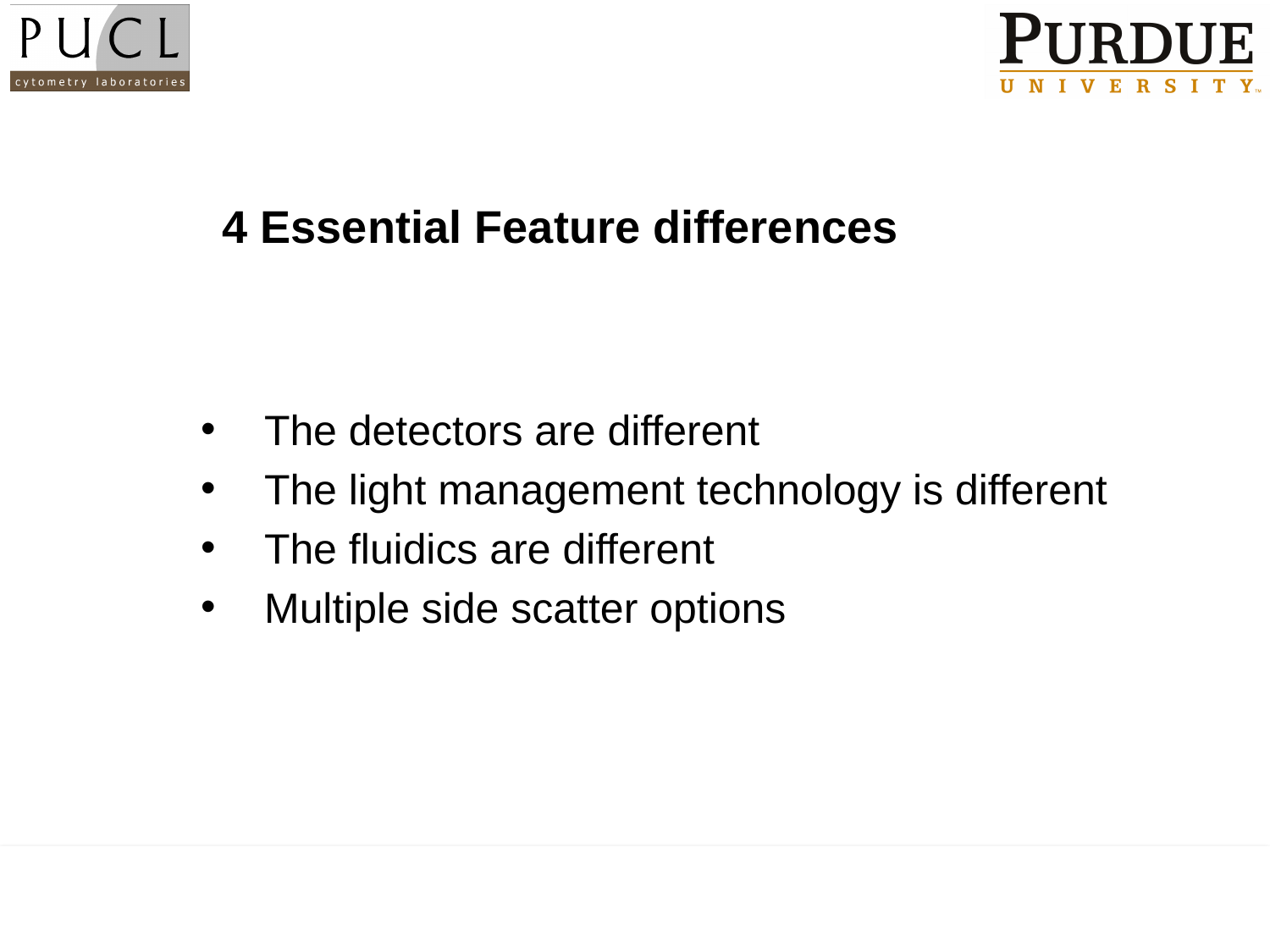

# 4 Essential Feature differences
The detectors are different
The light management technology is different
The fluidics are different
Multiple side scatter options